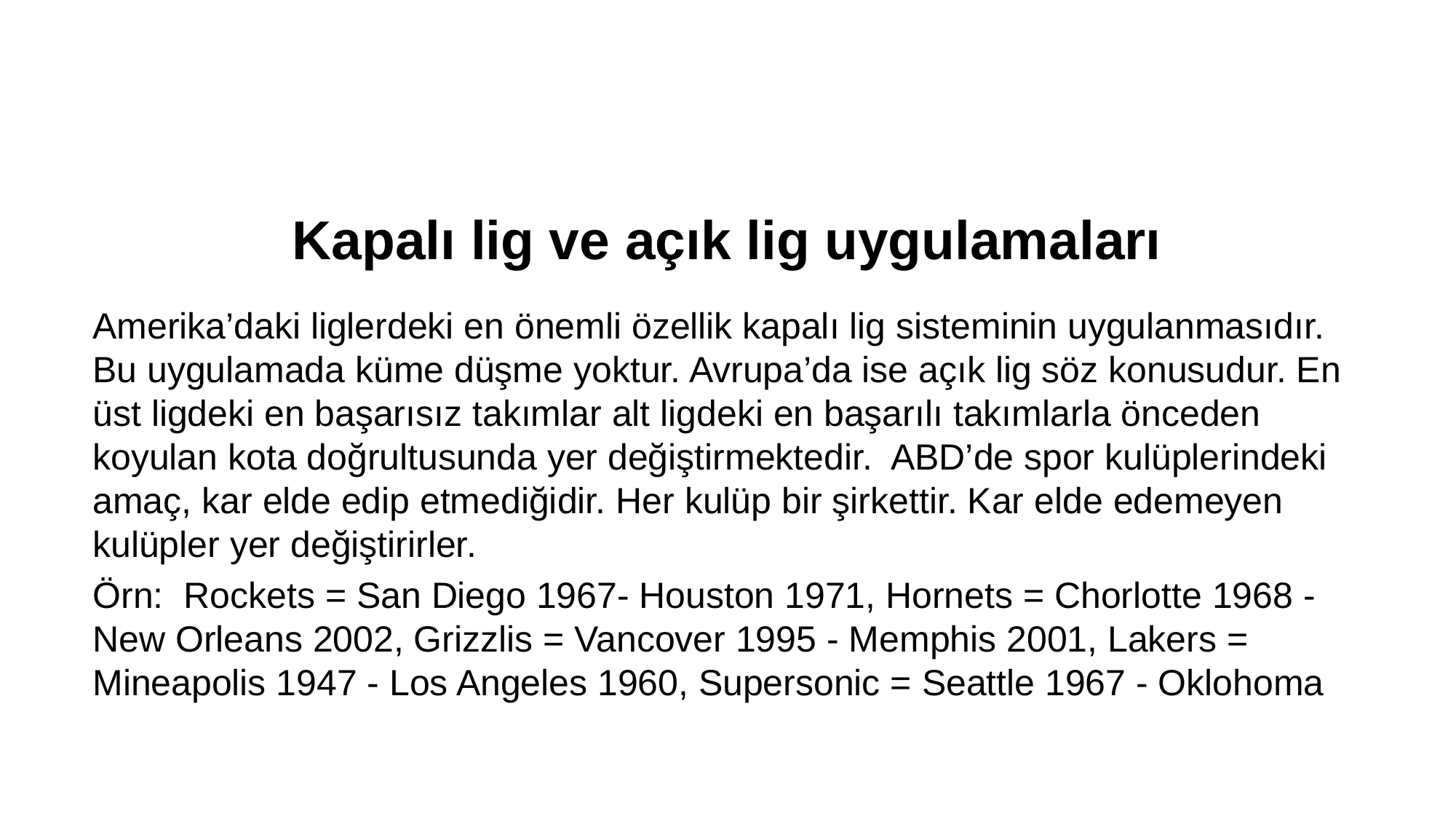

Kapalı lig ve açık lig uygulamaları
Amerika’daki liglerdeki en önemli özellik kapalı lig sisteminin uygulanmasıdır. Bu uygulamada küme düşme yoktur. Avrupa’da ise açık lig söz konusudur. En üst ligdeki en başarısız takımlar alt ligdeki en başarılı takımlarla önceden koyulan kota doğrultusunda yer değiştirmektedir.  ABD’de spor kulüplerindeki amaç, kar elde edip etmediğidir. Her kulüp bir şirkettir. Kar elde edemeyen kulüpler yer değiştirirler.
Örn:  Rockets = San Diego 1967- Houston 1971, Hornets = Chorlotte 1968 - New Orleans 2002, Grizzlis = Vancover 1995 - Memphis 2001, Lakers = Mineapolis 1947 - Los Angeles 1960, Supersonic = Seattle 1967 - Oklohoma